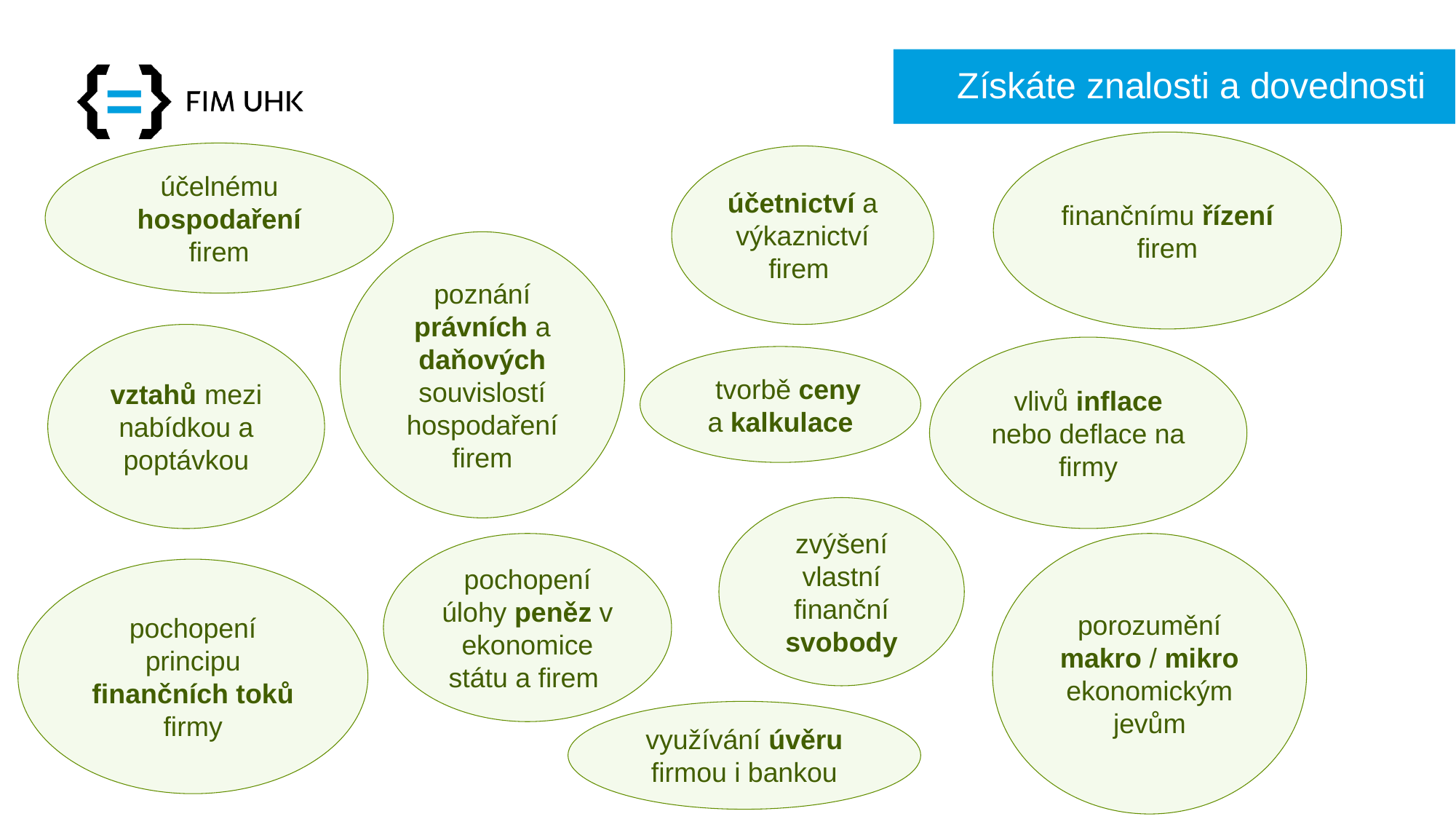

# Získáte znalosti a dovednosti
finančnímu řízení firem
účelnému hospodaření firem
účetnictví a výkaznictví firem
poznání právních a daňových souvislostí hospodaření firem
vztahů mezi nabídkou a poptávkou
vlivů inflace nebo deflace na firmy
  tvorbě ceny a kalkulace
zvýšení vlastní finanční svobody
pochopení úlohy peněz v ekonomice
státu a firem
porozumění makro / mikro ekonomickým jevům
pochopení principu finančních toků firmy
využívání úvěru firmou i bankou